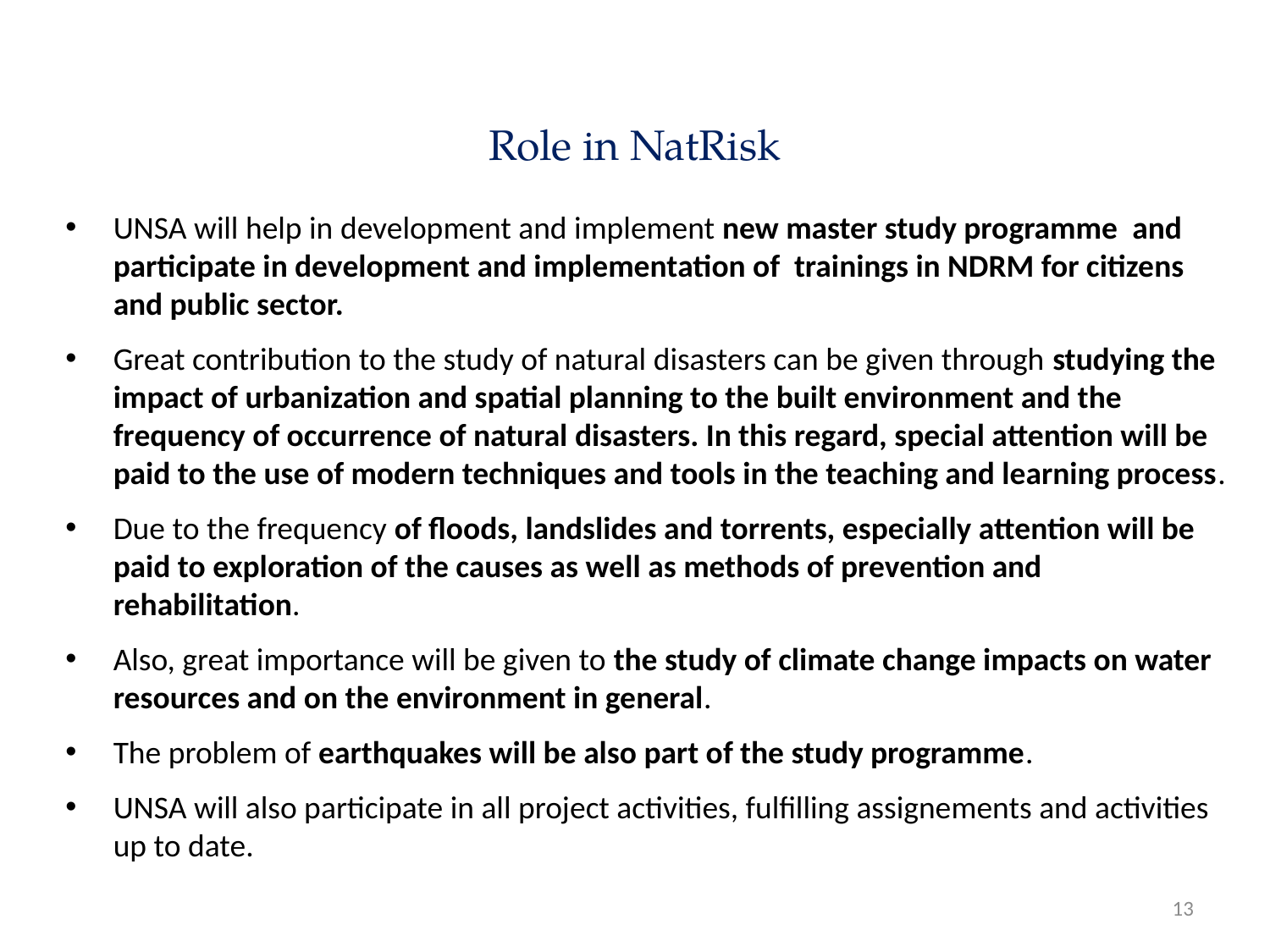

# Role in NatRisk
UNSA will help in development and implement new master study programme  and participate in development and implementation of  trainings in NDRM for citizens and public sector.
Great contribution to the study of natural disasters can be given through studying the impact of urbanization and spatial planning to the built environment and the frequency of occurrence of natural disasters. In this regard, special attention will be paid to the use of modern techniques and tools in the teaching and learning process.
Due to the frequency of floods, landslides and torrents, especially attention will be paid to exploration of the causes as well as methods of prevention and rehabilitation.
Also, great importance will be given to the study of climate change impacts on water resources and on the environment in general.
The problem of earthquakes will be also part of the study programme.
UNSA will also participate in all project activities, fulfilling assignements and activities up to date.
13